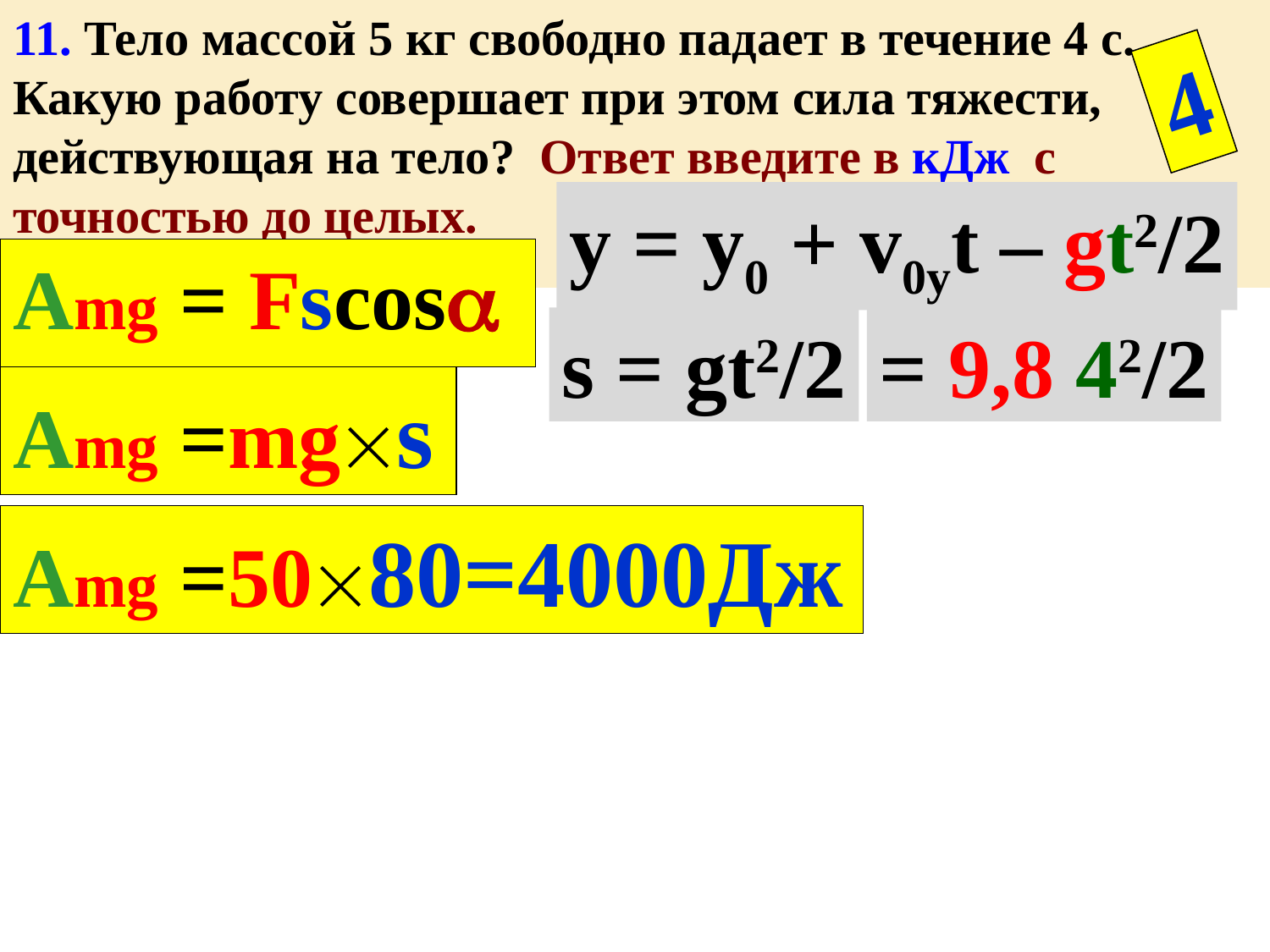

11. Тело массой 5 кг свободно падает в течение 4 с. Какую работу совершает при этом сила тяжести, действующая на тело?  Ответ введите в кДж  с точностью до целых.

4
y = y0 + v0yt – gt2/2
Amg = Fscosα
s = gt2/2
= 9,8 42/2
Amg =mg×s
Amg =50×80=4000Дж